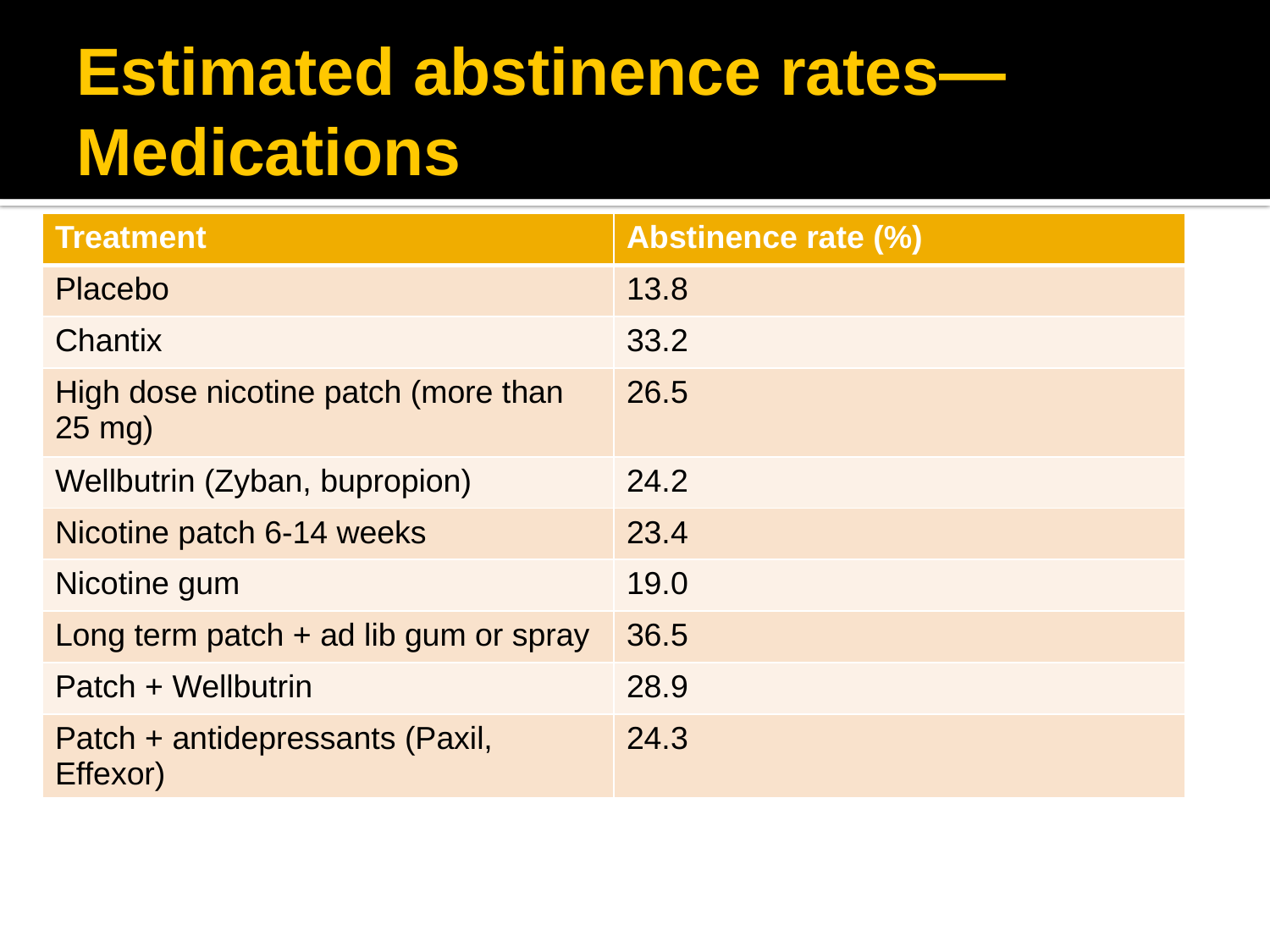

# Estimated abstinence rates— Medications
| Treatment | Abstinence rate (%) |
| --- | --- |
| Placebo | 13.8 |
| Chantix | 33.2 |
| High dose nicotine patch (more than 25 mg) | 26.5 |
| Wellbutrin (Zyban, bupropion) | 24.2 |
| Nicotine patch 6-14 weeks | 23.4 |
| Nicotine gum | 19.0 |
| Long term patch + ad lib gum or spray | 36.5 |
| Patch + Wellbutrin | 28.9 |
| Patch + antidepressants (Paxil, Effexor) | 24.3 |